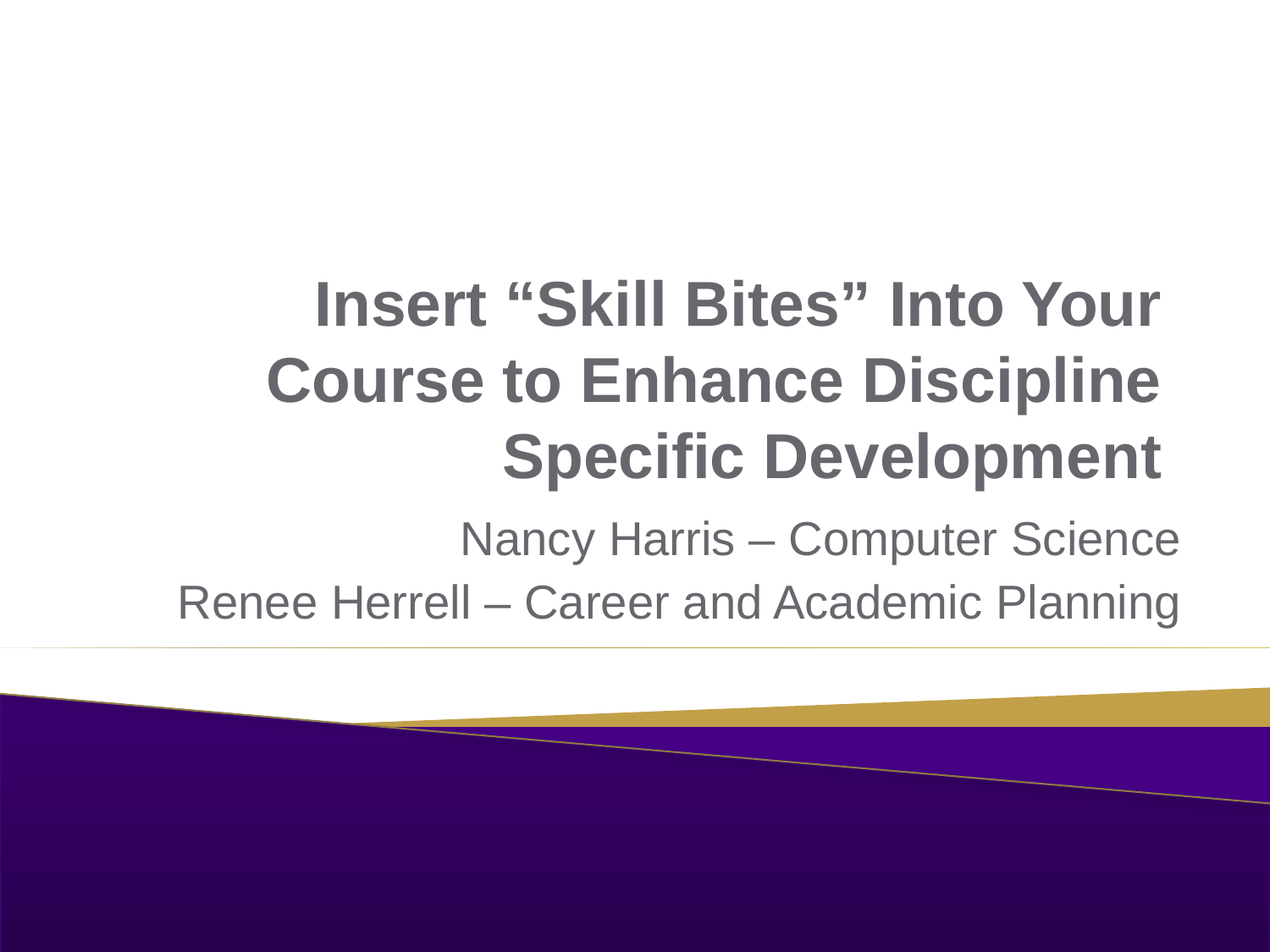

# Insert “Skill Bites” Into Your Course to Enhance Discipline Specific Development
Nancy Harris – Computer Science
Renee Herrell – Career and Academic Planning